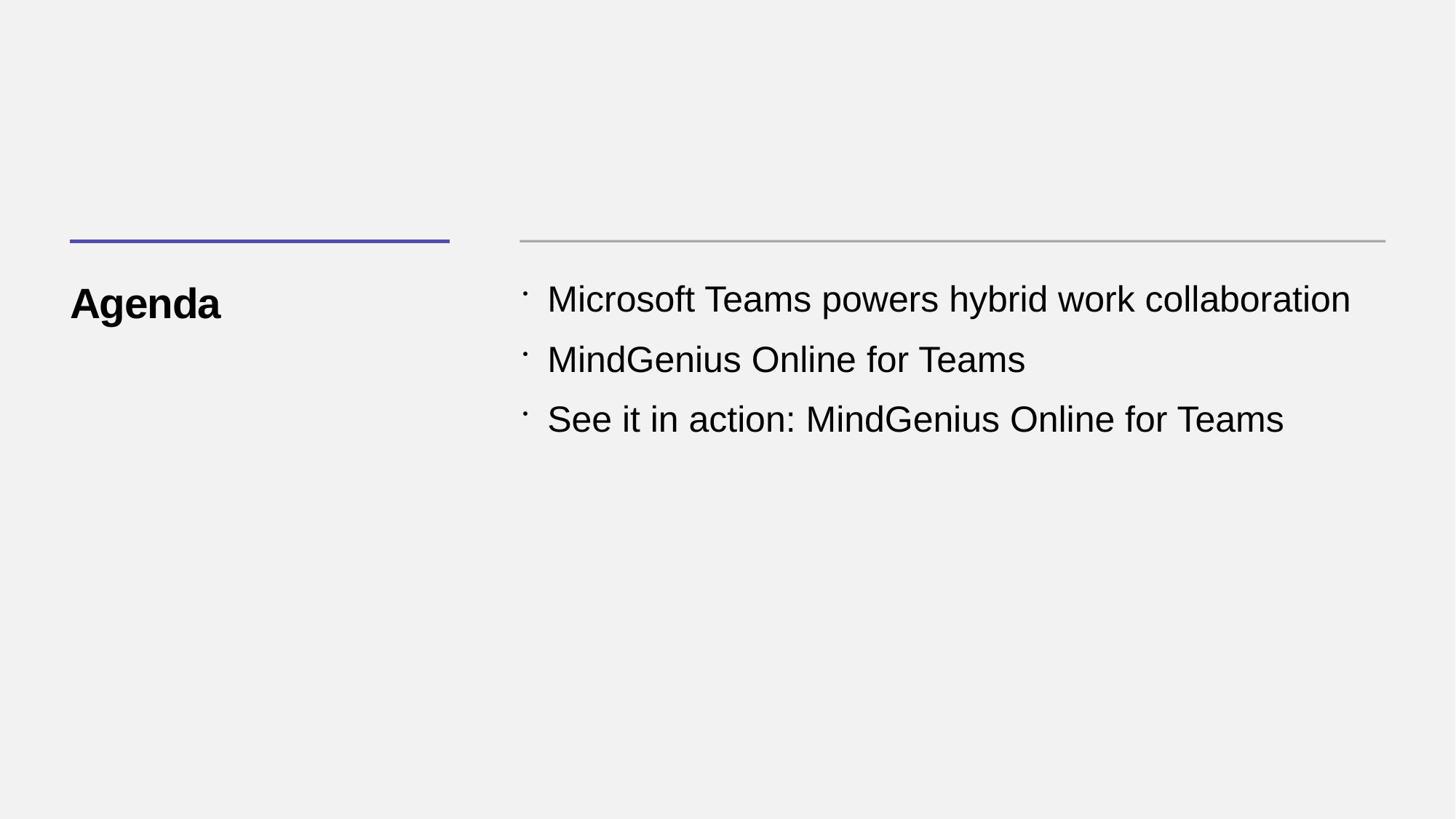

# Agenda
Microsoft Teams powers hybrid work collaboration
MindGenius Online for Teams
See it in action: MindGenius Online for Teams